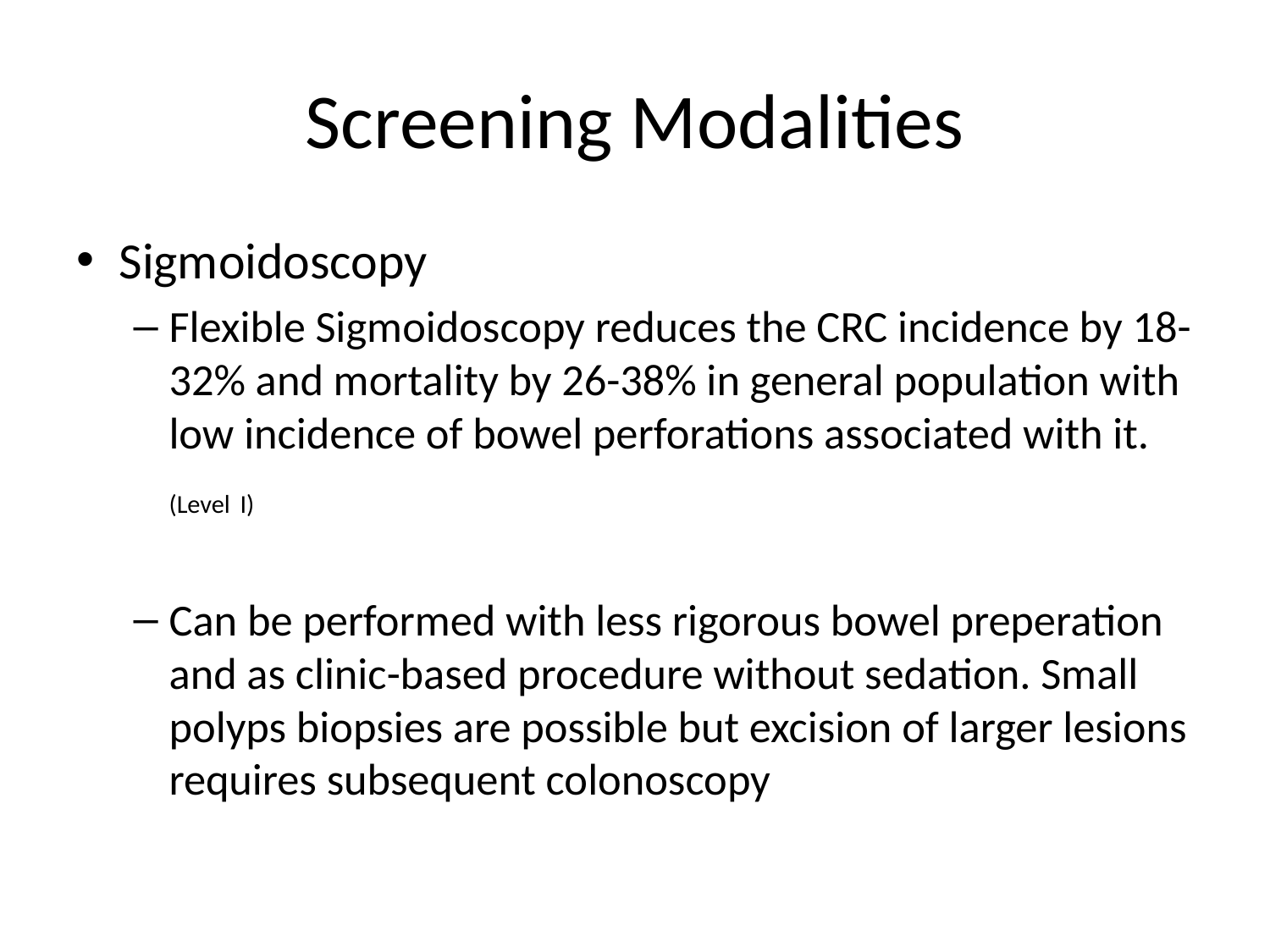

# Screening Modalities
Sigmoidoscopy
Flexible Sigmoidoscopy reduces the CRC incidence by 18-32% and mortality by 26-38% in general population with low incidence of bowel perforations associated with it. (Level I)

Can be performed with less rigorous bowel preperation and as clinic-based procedure without sedation. Small polyps biopsies are possible but excision of larger lesions requires subsequent colonoscopy